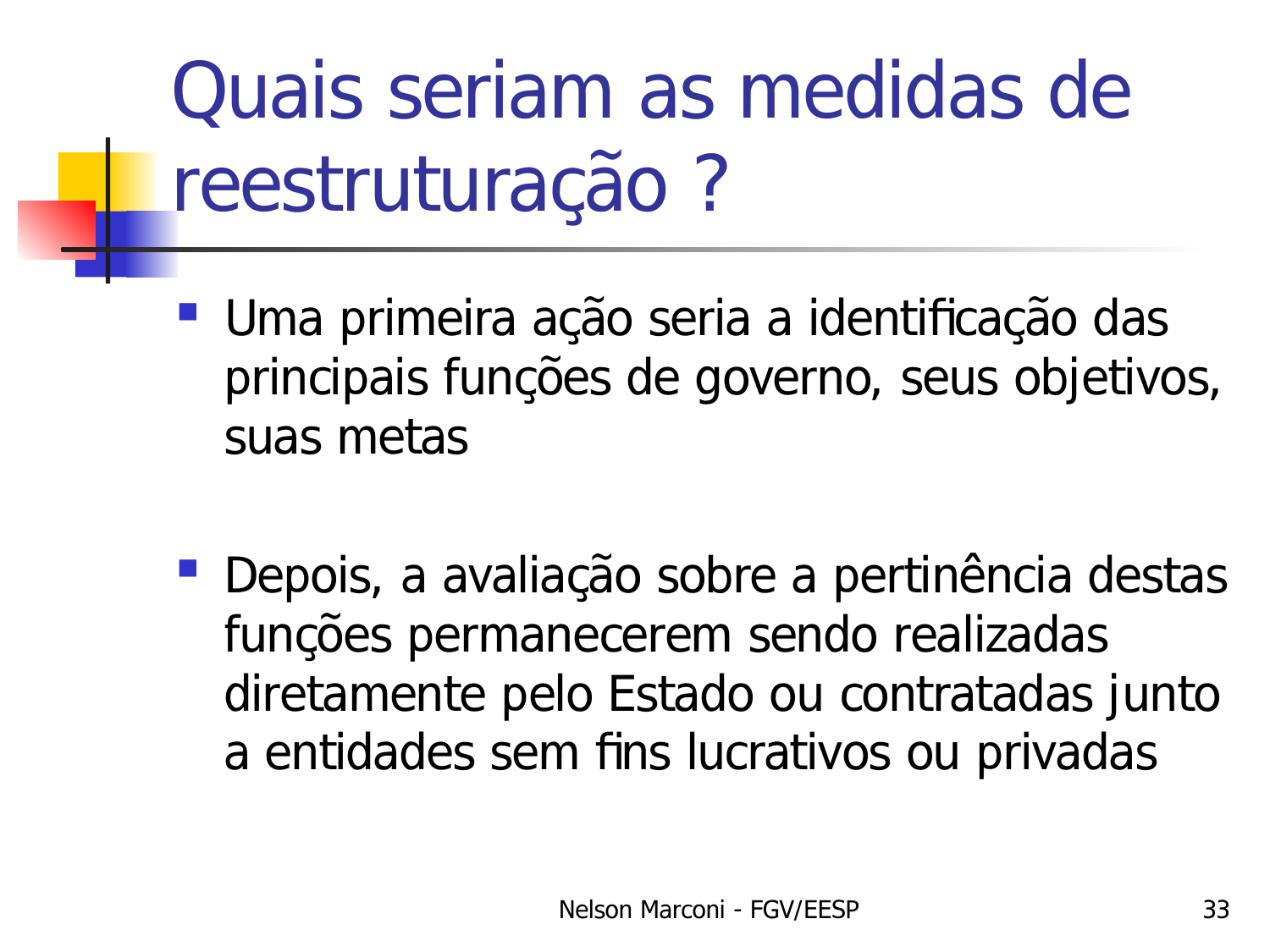

# Quais seriam as medidas de reestruturação ?
Uma primeira ação seria a identificação das  principais funções de governo, seus objetivos, suas metas

Depois, a avaliação sobre a pertinência destas funções permanecerem sendo realizadas diretamente pelo Estado ou contratadas junto a entidades sem fins lucrativos ou privadas
Nelson Marconi - FGV/EESP
33